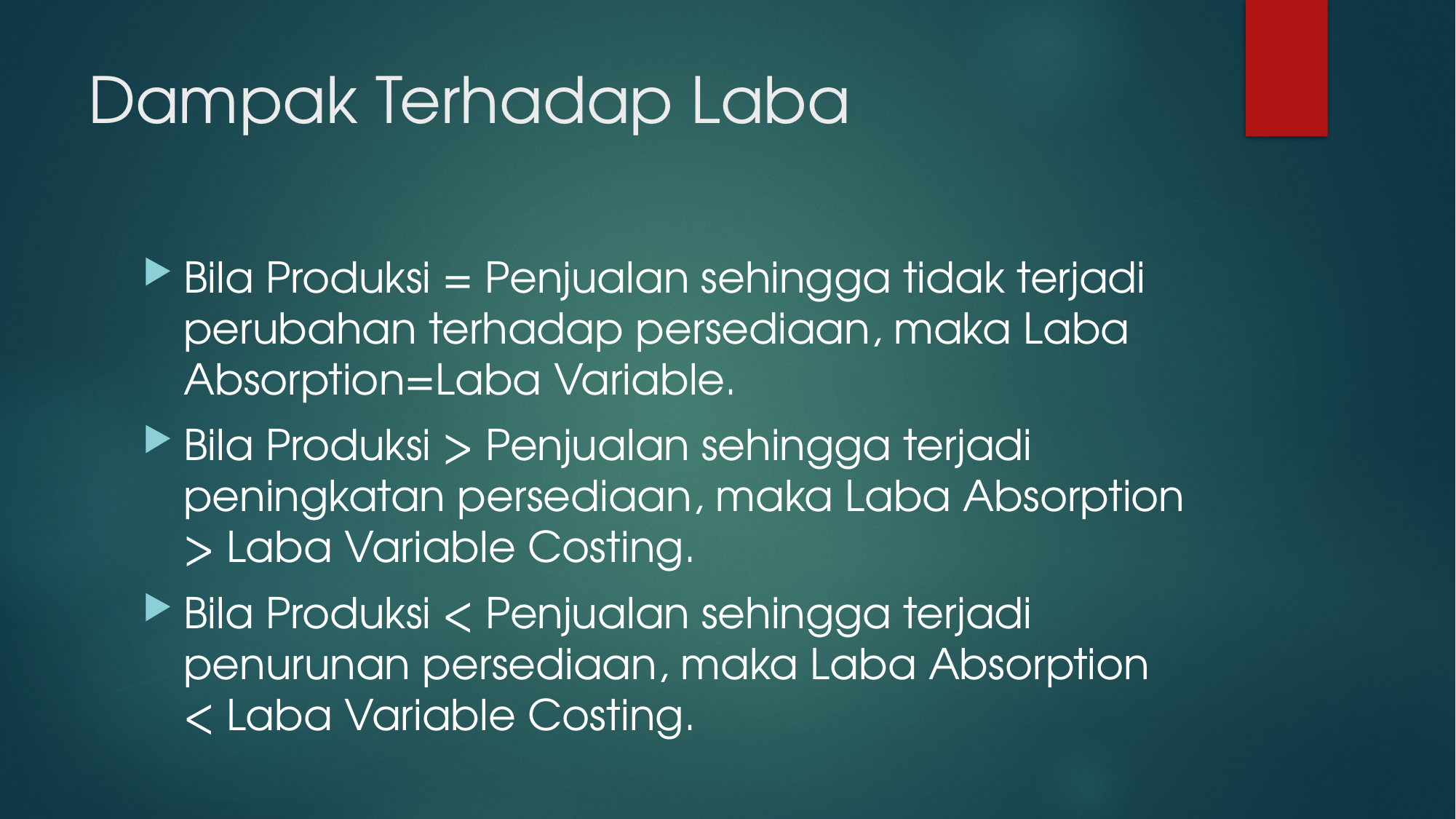

# Dampak Terhadap Laba
Bila Produksi = Penjualan sehingga tidak terjadi perubahan terhadap persediaan, maka Laba Absorption=Laba Variable.
Bila Produksi > Penjualan sehingga terjadi peningkatan persediaan, maka Laba Absorption > Laba Variable Costing.
Bila Produksi < Penjualan sehingga terjadi penurunan persediaan, maka Laba Absorption < Laba Variable Costing.